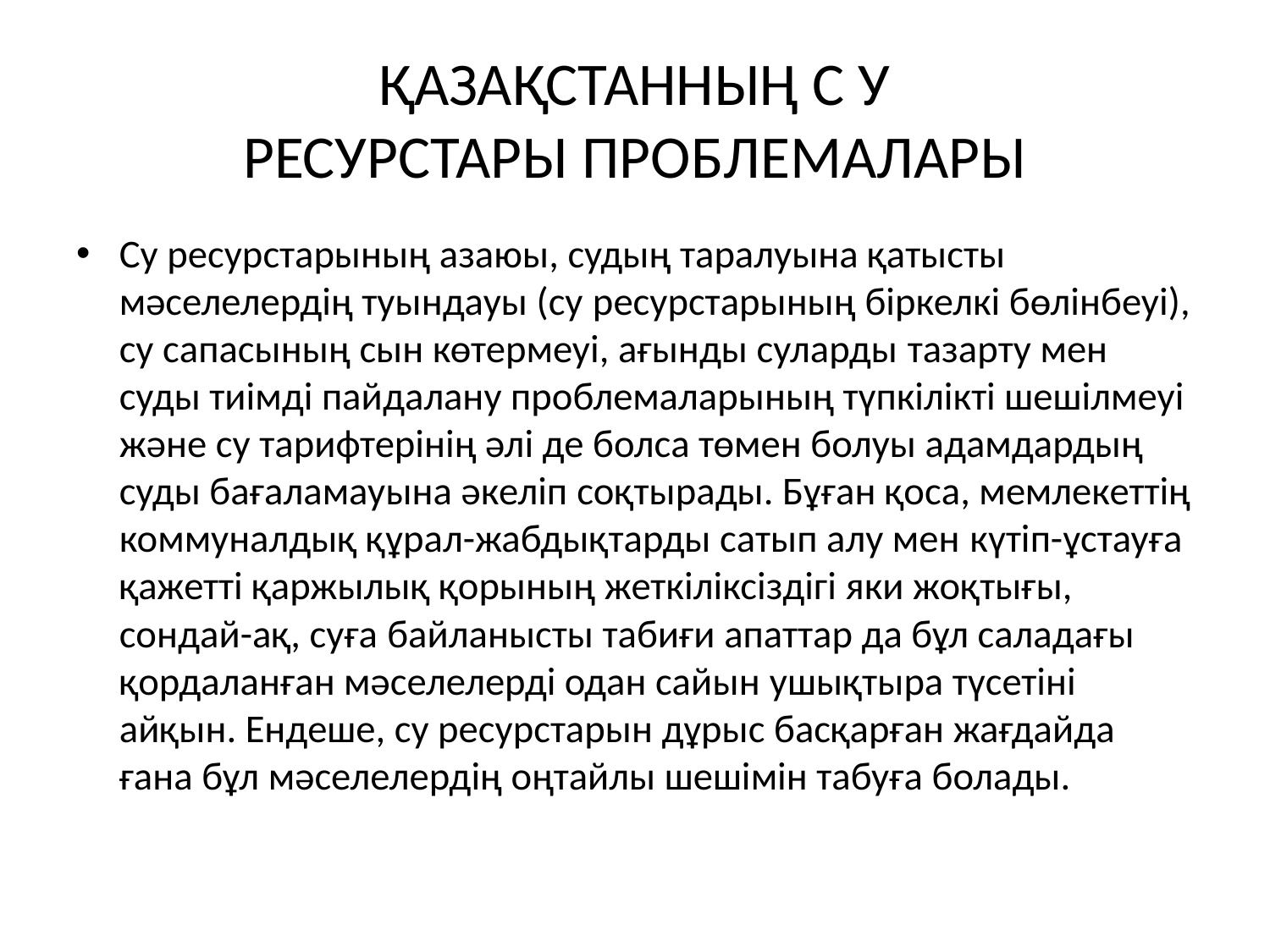

# ҚАЗАҚСТАННЫҢ С У РЕСУРСТАРЫ ПРОБЛЕМАЛАРЫ
Су ресурстарының азаюы, судың таралуына қатысты мәселелердің туындауы (су ресурстарының біркелкі бөлінбеуі), су сапасының сын көтермеуі, ағынды суларды тазарту мен суды тиімді пайдалану проблемаларының түпкілікті шешілмеуі және су тарифтерінің әлі де болса төмен болуы адамдардың суды бағаламауына әкеліп соқтырады. Бұған қоса, мемлекеттің коммуналдық құрал-жабдықтарды сатып алу мен күтіп-ұстауға қажетті қаржылық қорының жеткіліксіздігі яки жоқтығы, сондай-ақ, суға байланысты табиғи апаттар да бұл саладағы қордаланған мәселелерді одан сайын ушықтыра түсетіні айқын. Ендеше, су ресурстарын дұрыс басқарған жағдайда ғана бұл мәселелердің оңтайлы шешімін табуға болады.